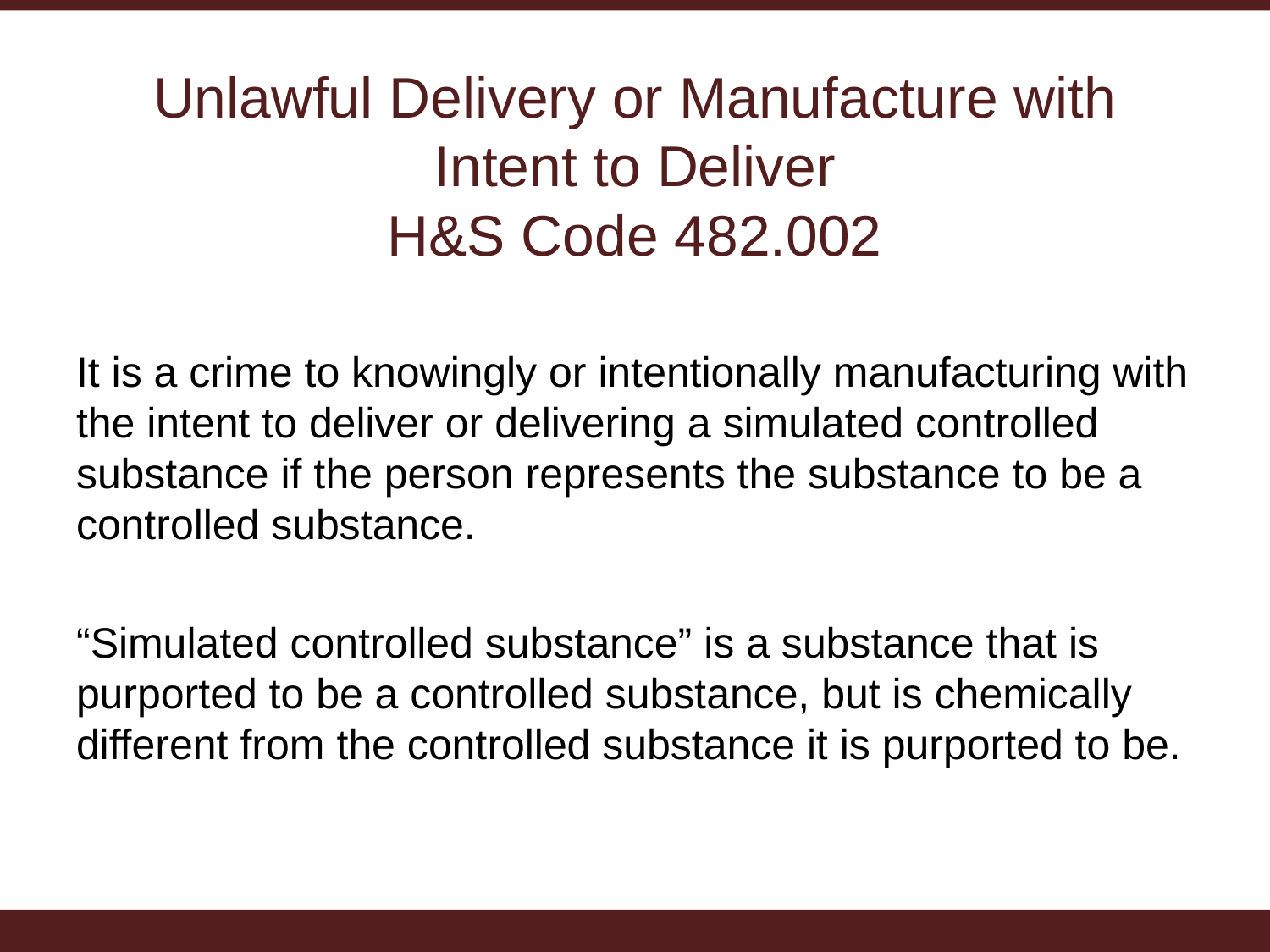

# Unlawful Delivery or Manufacture with Intent to Deliver H&S Code 482.002
It is a crime to knowingly or intentionally manufacturing with the intent to deliver or delivering a simulated controlled substance if the person represents the substance to be a controlled substance.

“Simulated controlled substance” is a substance that is purported to be a controlled substance, but is chemically different from the controlled substance it is purported to be.